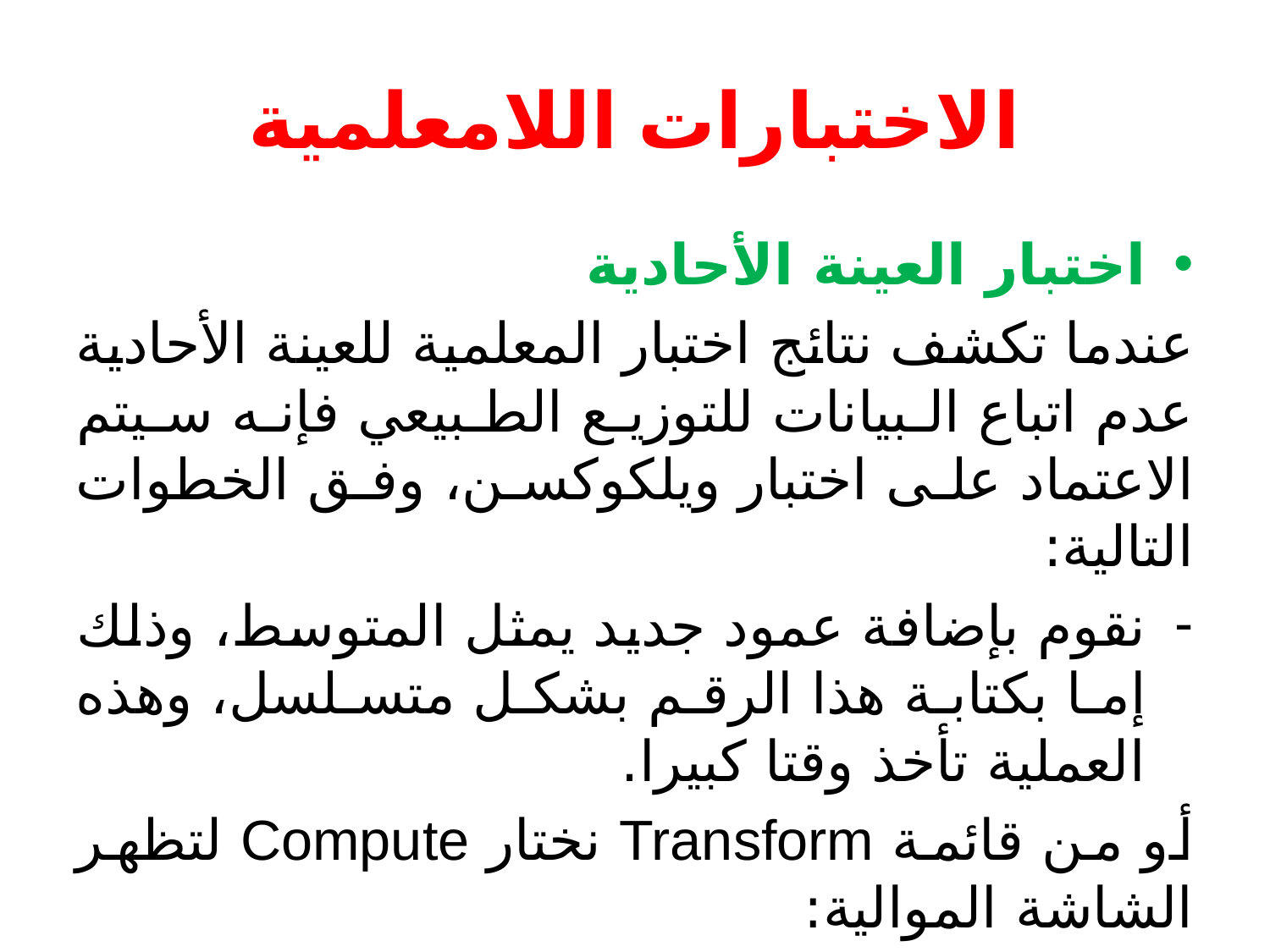

# الاختبارات اللامعلمية
اختبار العينة الأحادية
عندما تكشف نتائج اختبار المعلمية للعينة الأحادية عدم اتباع البيانات للتوزيع الطبيعي فإنه سيتم الاعتماد على اختبار ويلكوكسن، وفق الخطوات التالية:
نقوم بإضافة عمود جديد يمثل المتوسط، وذلك إما بكتابة هذا الرقم بشكل متسلسل، وهذه العملية تأخذ وقتا كبيرا.
أو من قائمة Transform نختار Compute لتظهر الشاشة الموالية: